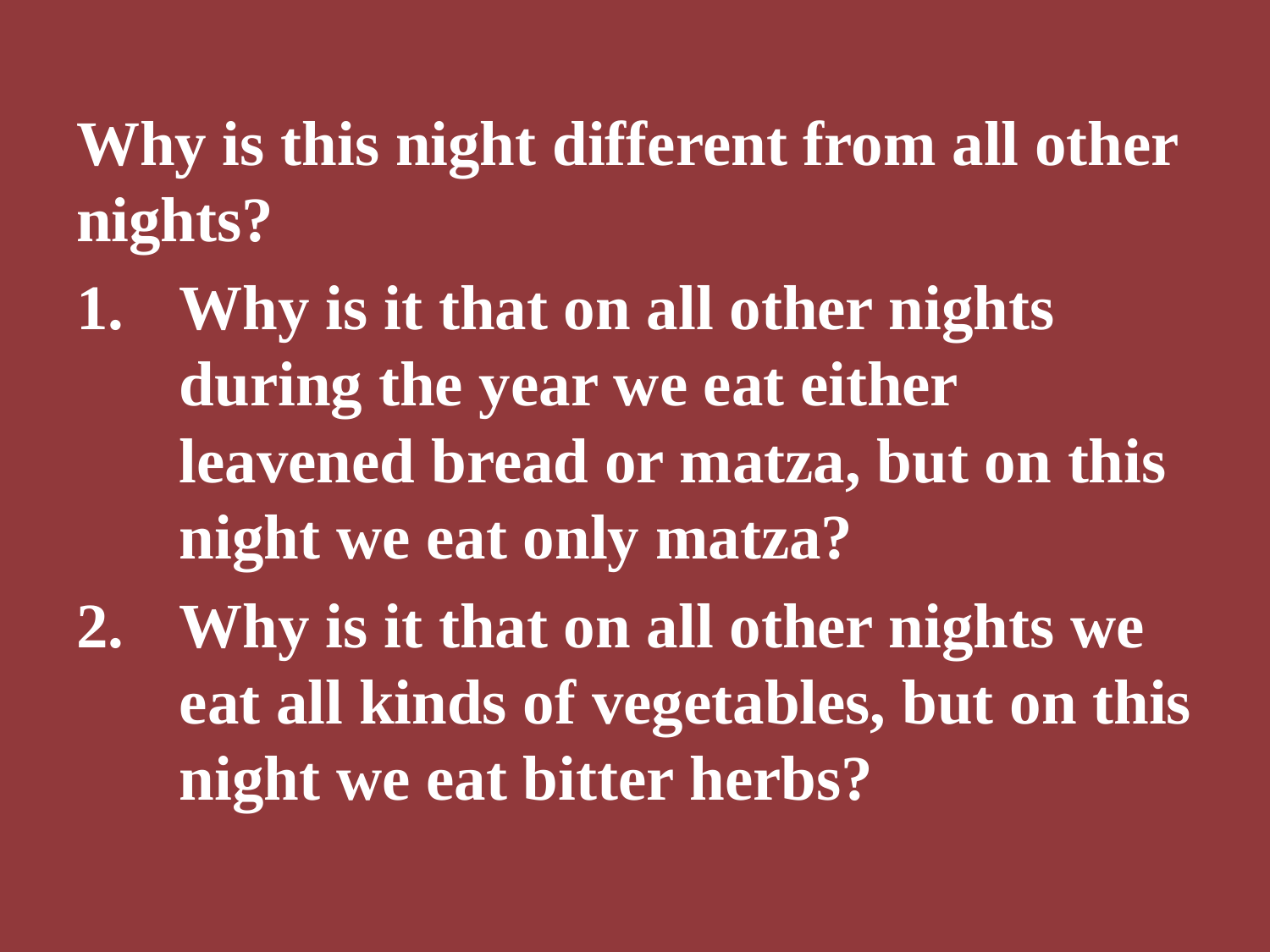

Why is this night different from all other nights?
Why is it that on all other nights during the year we eat either leavened bread or matza, but on this night we eat only matza?
Why is it that on all other nights we eat all kinds of vegetables, but on this night we eat bitter herbs?